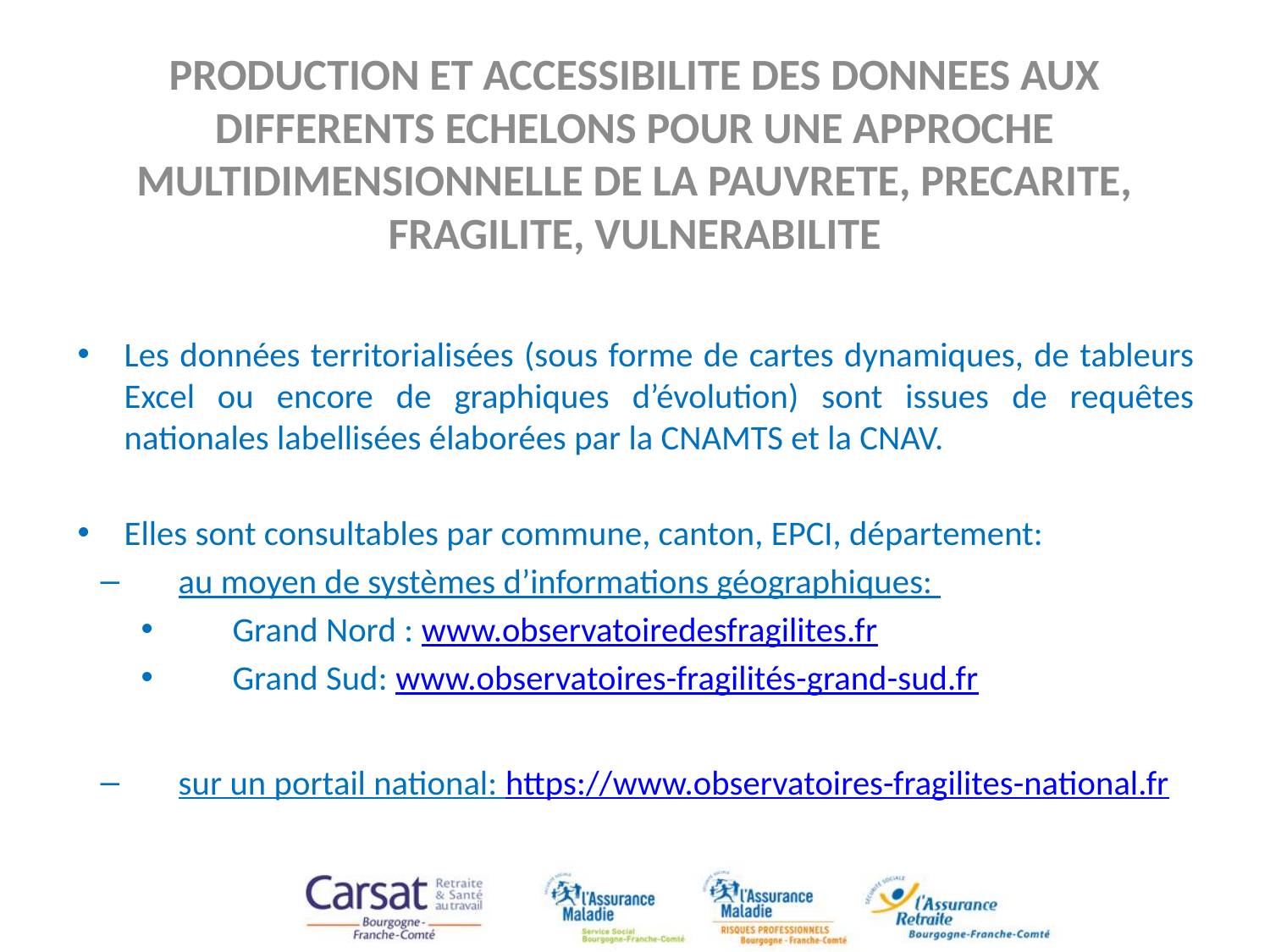

# PRODUCTION ET ACCESSIBILITE DES DONNEES AUX DIFFERENTS ECHELONS POUR UNE APPROCHE MULTIDIMENSIONNELLE DE LA PAUVRETE, PRECARITE, FRAGILITE, VULNERABILITE
Les données territorialisées (sous forme de cartes dynamiques, de tableurs Excel ou encore de graphiques d’évolution) sont issues de requêtes nationales labellisées élaborées par la CNAMTS et la CNAV.

Elles sont consultables par commune, canton, EPCI, département:
au moyen de systèmes d’informations géographiques:
Grand Nord : www.observatoiredesfragilites.fr
Grand Sud: www.observatoires-fragilités-grand-sud.fr

sur un portail national: https://www.observatoires-fragilites-national.fr